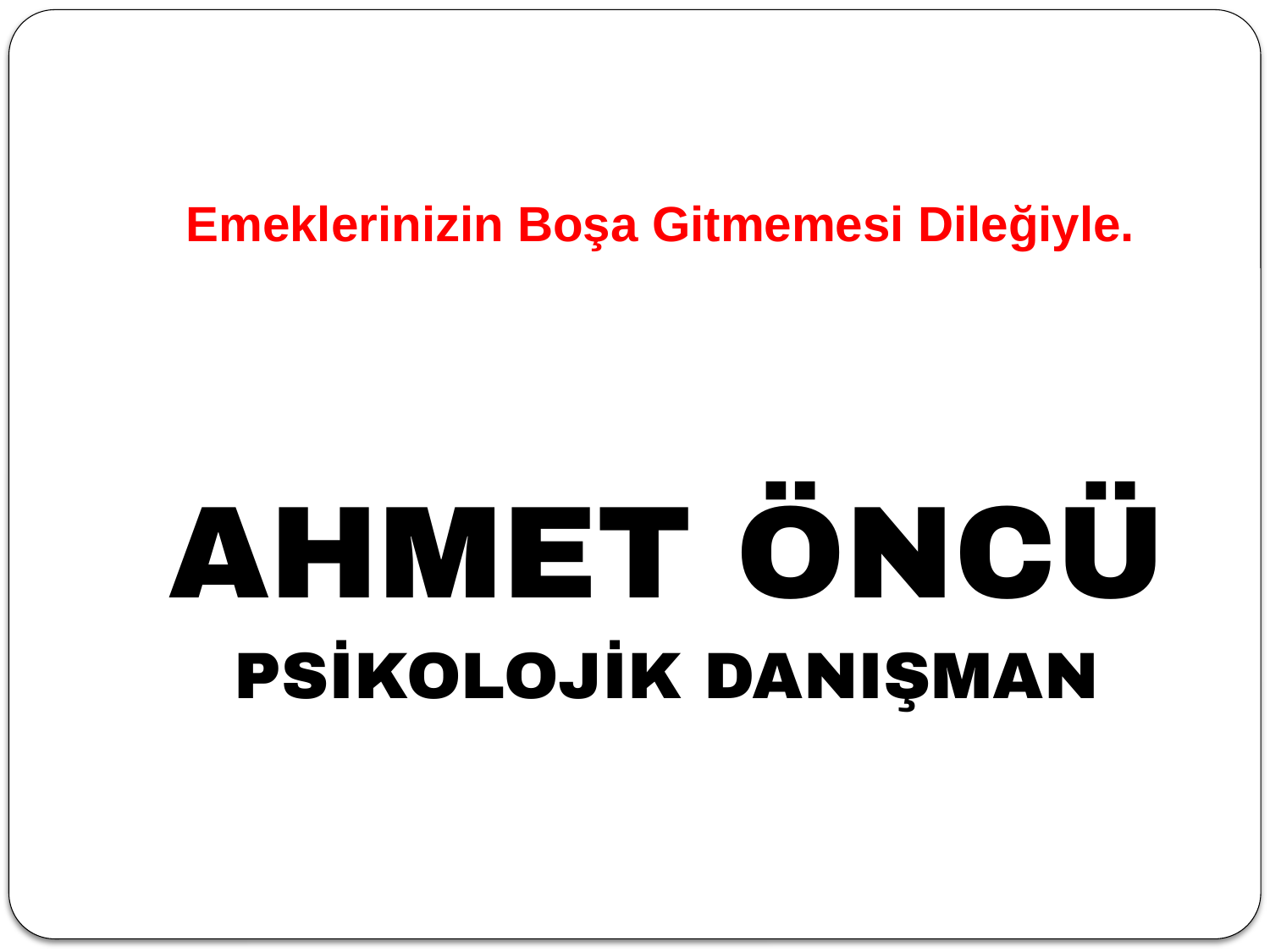

# Emeklerinizin Boşa Gitmemesi Dileğiyle.

AHMET ÖNCÜ
PSİKOLOJİK DANIŞMAN